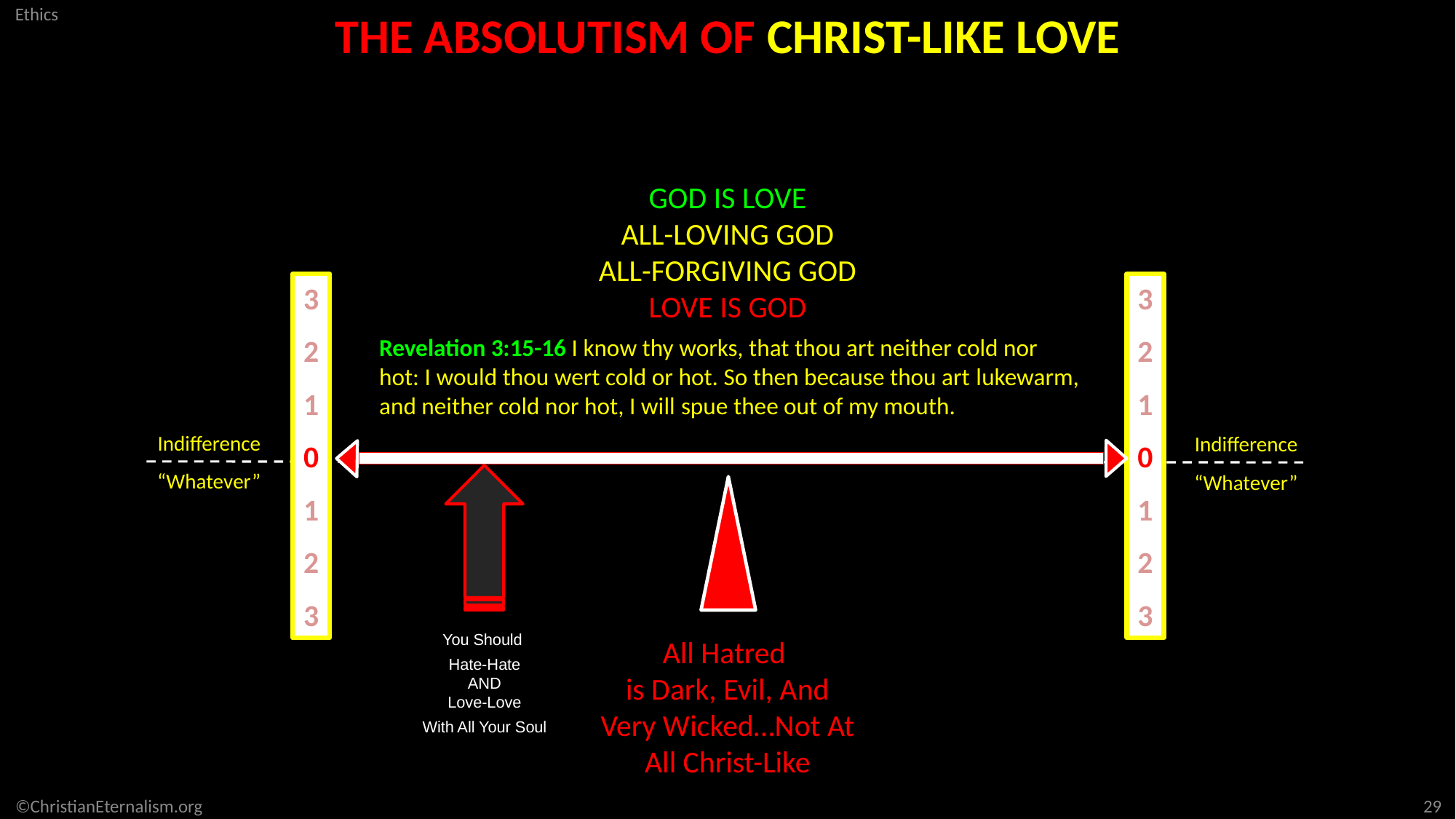

THE ABSOLUTISM OF CHRIST-LIKE LOVE
GOD IS LOVE
ALL-LOVING GOD
ALL-FORGIVING GOD
LOVE IS GOD
3

2

1

0

1

2

3
3

2

1

0

1

2

3
Revelation 3:15-16 I know thy works, that thou art neither cold nor hot: I would thou wert cold or hot. So then because thou art lukewarm, and neither cold nor hot, I will spue thee out of my mouth.
Indifference

“Whatever”
Indifference

“Whatever”

You Should

Hate-Hate
AND
Love-Love

With All Your Soul
All Hatred
is Dark, Evil, And
Very Wicked…Not At All Christ-Like
29
©ChristianEternalism.org